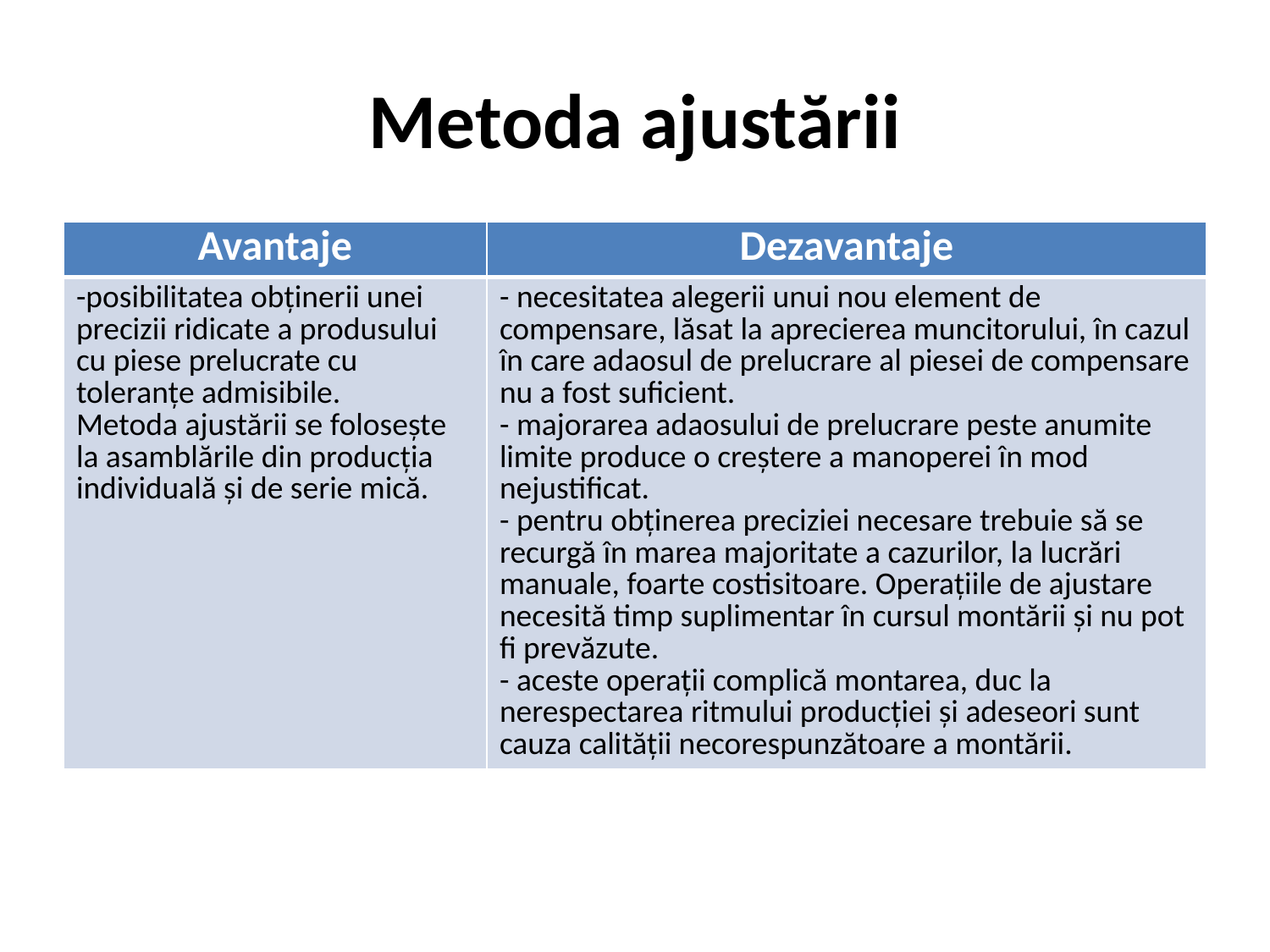

# Metoda ajustării
| Avantaje | Dezavantaje |
| --- | --- |
| -posibilitatea obţinerii unei precizii ridicate a produsului cu piese prelucrate cu toleranţe admisibile. Metoda ajustării se foloseşte la asamblările din producţia individuală şi de serie mică. | - necesitatea alegerii unui nou element de compensare, lăsat la aprecierea muncitorului, în cazul în care adaosul de prelucrare al piesei de compensare nu a fost suficient. - majorarea adaosului de prelucrare peste anumite limite produce o creştere a manoperei în mod nejustificat. - pentru obţinerea preciziei necesare trebuie să se recurgă în marea majoritate a cazurilor, la lucrări manuale, foarte costisitoare. Operaţiile de ajustare necesită timp suplimentar în cursul montării şi nu pot fi prevăzute. - aceste operaţii complică montarea, duc la nerespectarea ritmului producţiei şi adeseori sunt cauza calităţii necorespunzătoare a montării. |